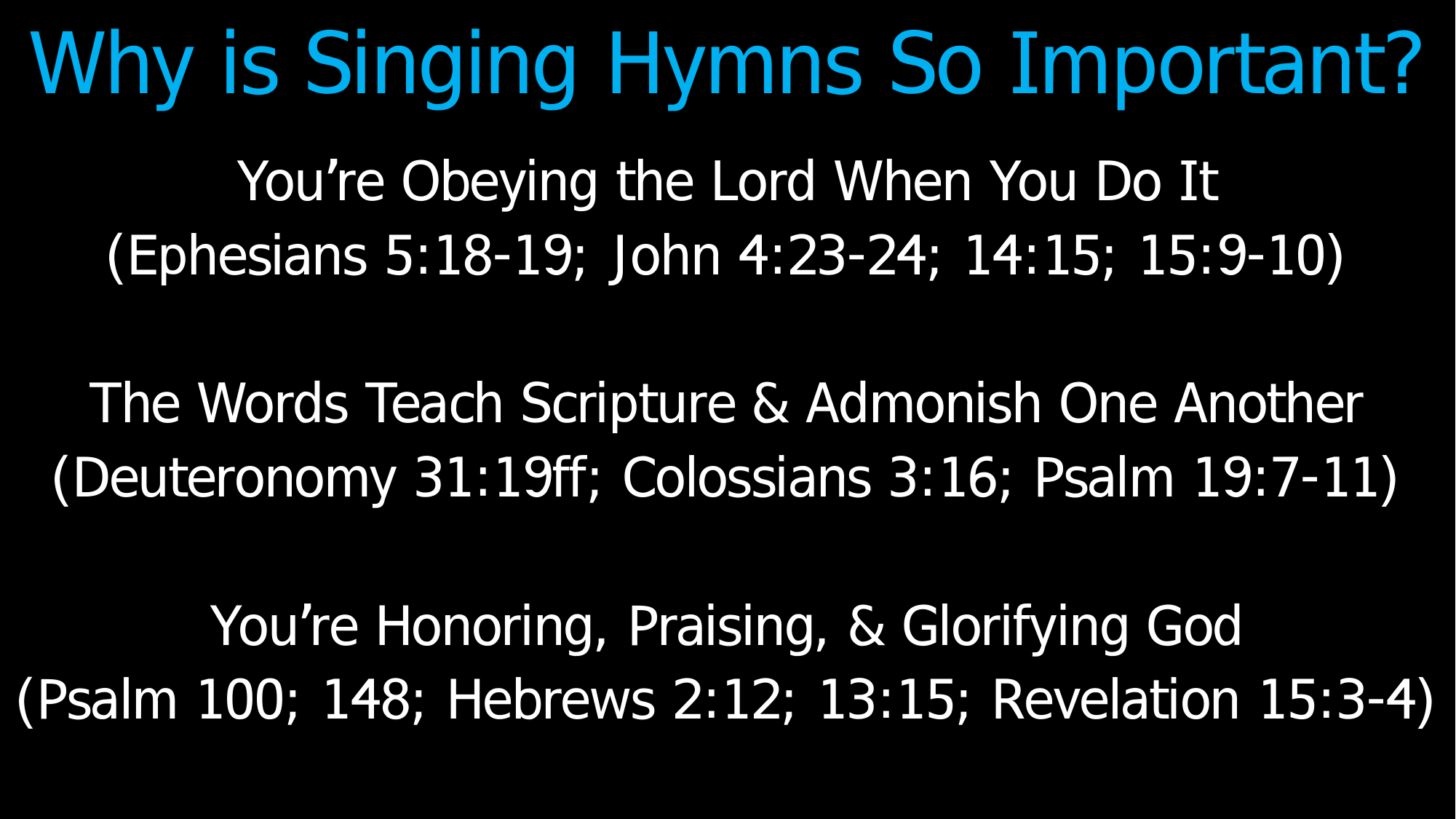

# Why is Singing Hymns So Important?
You’re Obeying the Lord When You Do It
(Ephesians 5:18-19; John 4:23-24; 14:15; 15:9-10)

The Words Teach Scripture & Admonish One Another
(Deuteronomy 31:19ff; Colossians 3:16; Psalm 19:7-11)

You’re Honoring, Praising, & Glorifying God
(Psalm 100; 148; Hebrews 2:12; 13:15; Revelation 15:3-4)